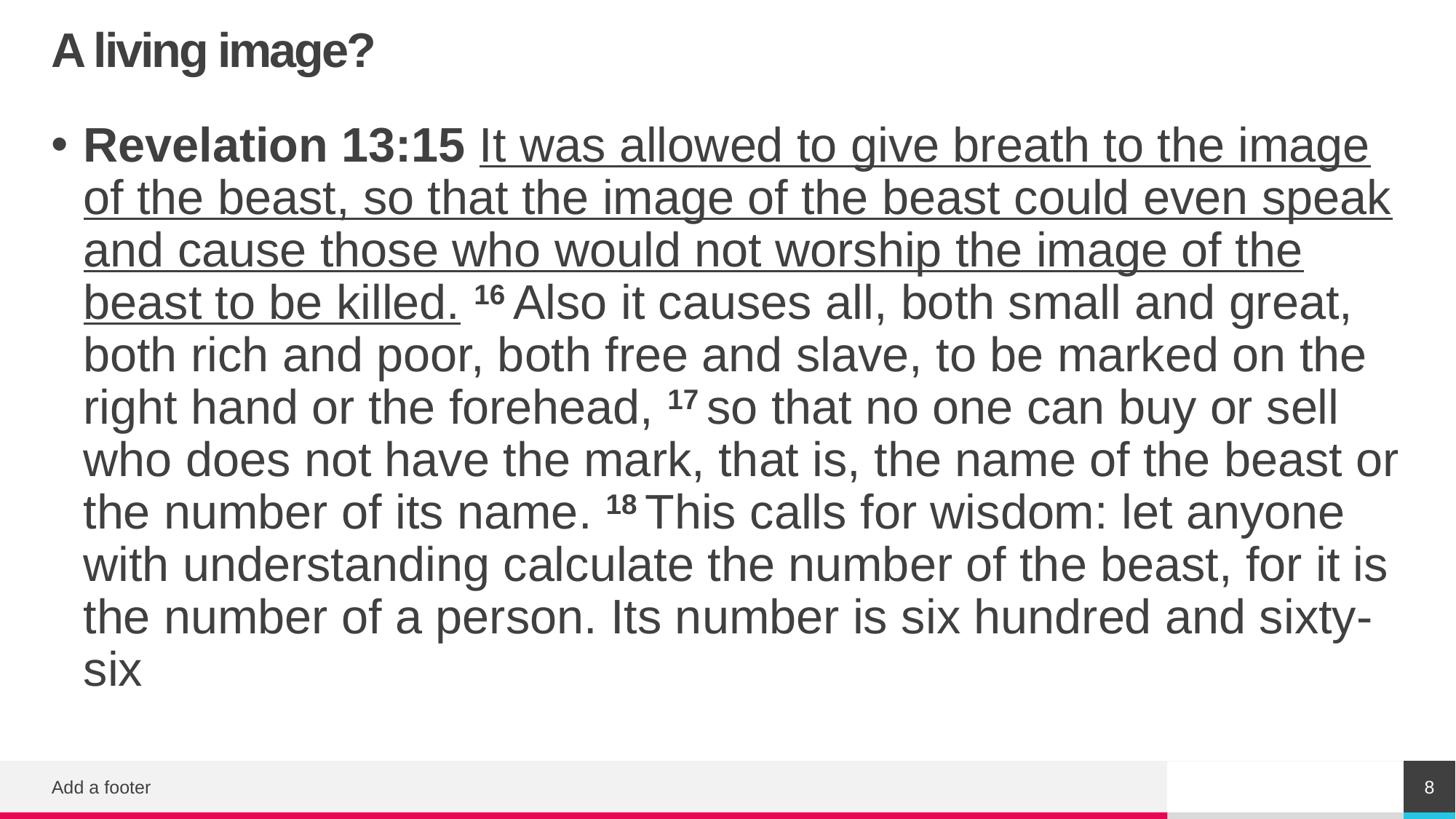

# A living image?
Revelation 13:15 It was allowed to give breath to the image of the beast, so that the image of the beast could even speak and cause those who would not worship the image of the beast to be killed. 16 Also it causes all, both small and great, both rich and poor, both free and slave, to be marked on the right hand or the forehead, 17 so that no one can buy or sell who does not have the mark, that is, the name of the beast or the number of its name. 18 This calls for wisdom: let anyone with understanding calculate the number of the beast, for it is the number of a person. Its number is six hundred and sixty-six
8
Add a footer